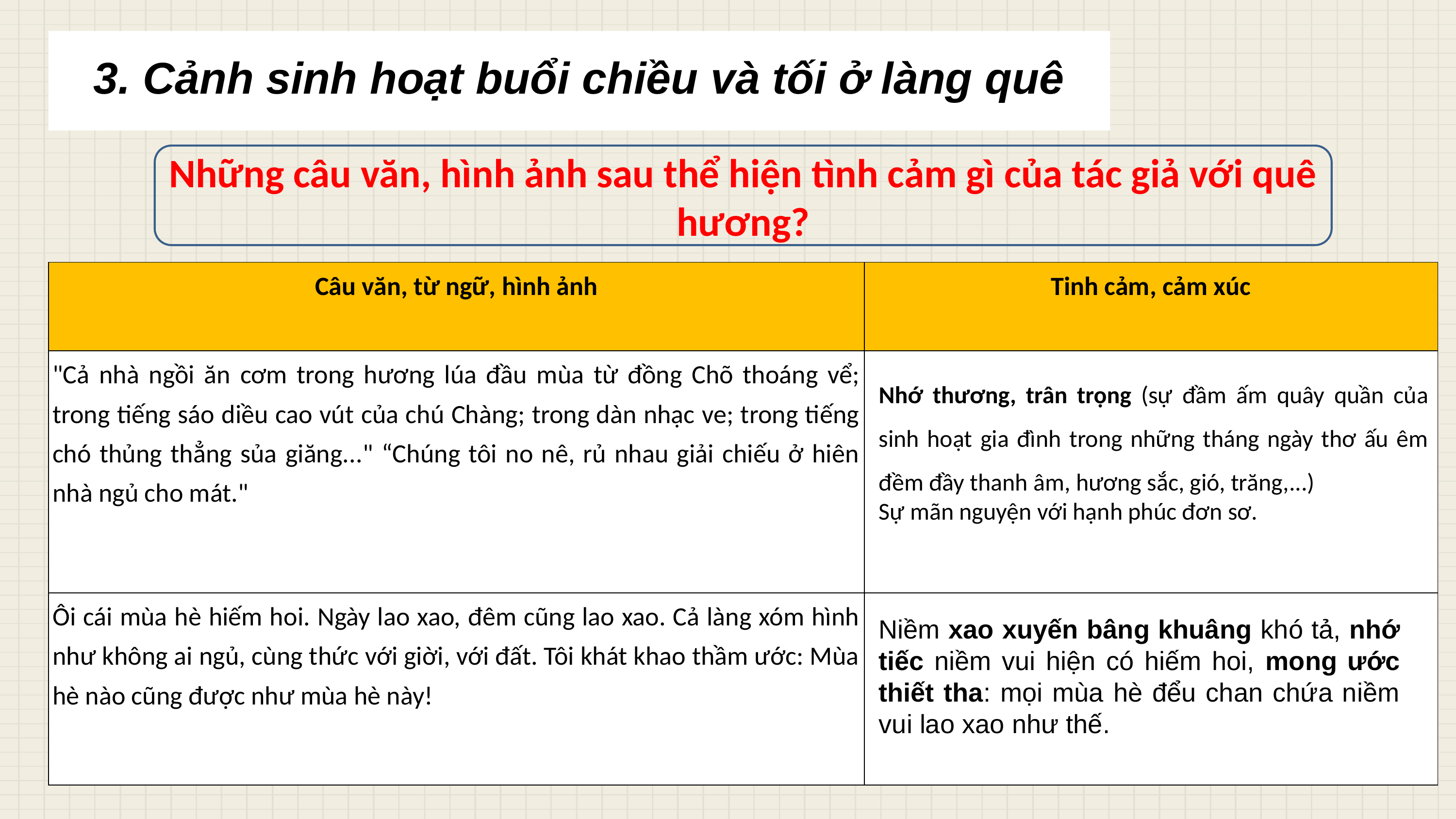

3. Cảnh sinh hoạt buổi chiều và tối ở làng quê
Những câu văn, hình ảnh sau thể hiện tình cảm gì của tác giả với quê hương?
| Câu văn, từ ngữ, hình ảnh | Tinh cảm, cảm xúc |
| --- | --- |
| "Cả nhà ngồi ăn cơm trong hương lúa đầu mùa từ đồng Chõ thoáng vể; trong tiếng sáo diều cao vút của chú Chàng; trong dàn nhạc ve; trong tiếng chó thủng thẳng sủa giăng..." “Chúng tôi no nê, rủ nhau giải chiếu ở hiên nhà ngủ cho mát." |  |
| Ôi cái mùa hè hiếm hoi. Ngày lao xao, đêm cũng lao xao. Cả làng xóm hình như không ai ngủ, cùng thức với giời, với đất. Tôi khát khao thầm ước: Mùa hè nào cũng được như mùa hè này! |  |
Nhớ thương, trân trọng (sự đầm ấm quây quần của sinh hoạt gia đình trong những tháng ngày thơ ấu êm đềm đầy thanh âm, hương sắc, gió, trăng,...)
Sự mãn nguyện với hạnh phúc đơn sơ.
Niềm xao xuyến bâng khuâng khó tả, nhớ tiếc niềm vui hiện có hiếm hoi, mong ước thiết tha: mọi mùa hè đểu chan chứa niềm vui lao xao như thế.